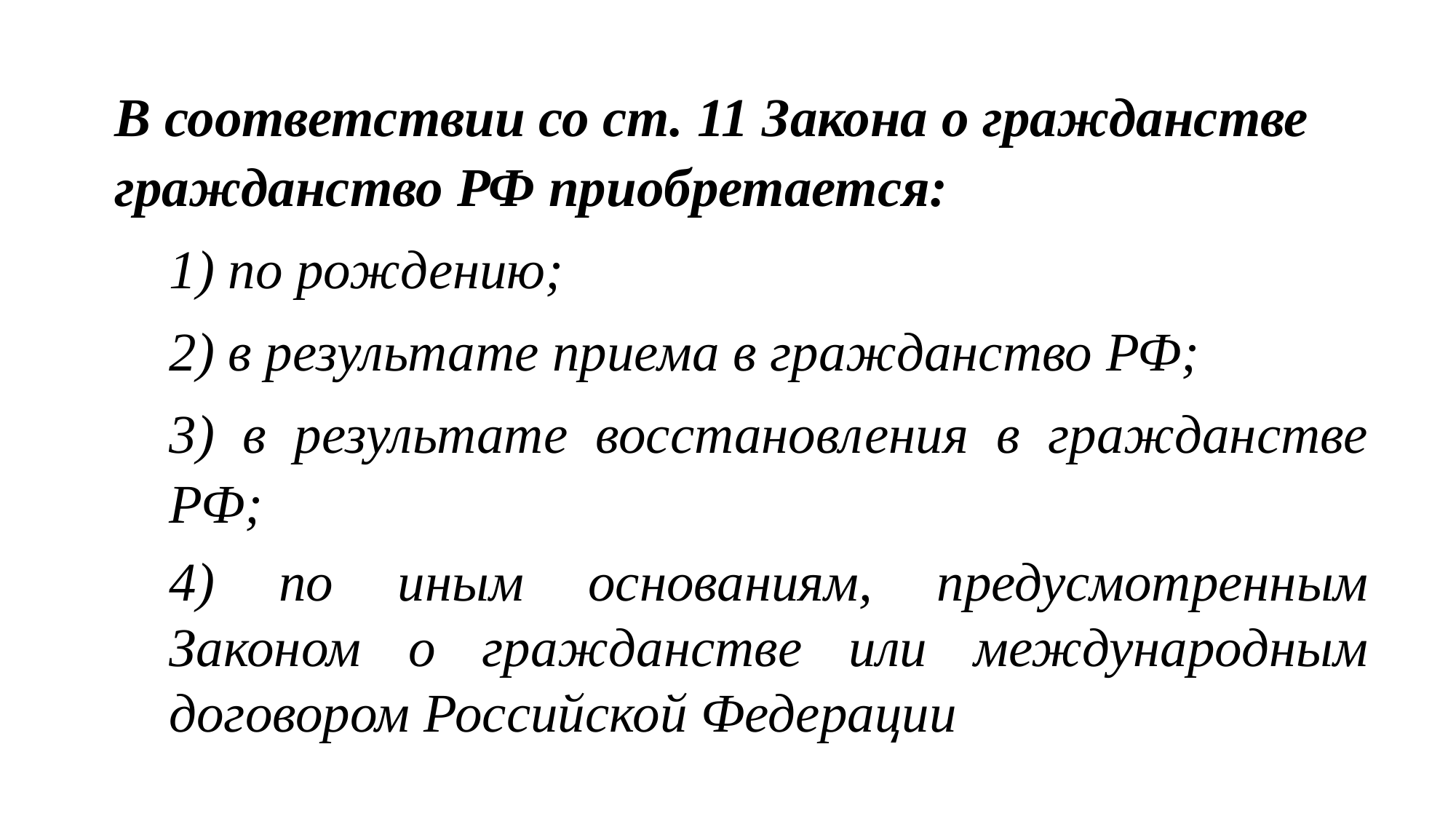

В соответствии со ст. 11 Закона о гражданстве гражданство РФ приобретается:
1) по рождению;
2) в результате приема в гражданство РФ;
3) в результате восстановления в гражданстве РФ;
4) по иным основаниям, предусмотренным Законом о гражданстве или международным договором Российской Федерации